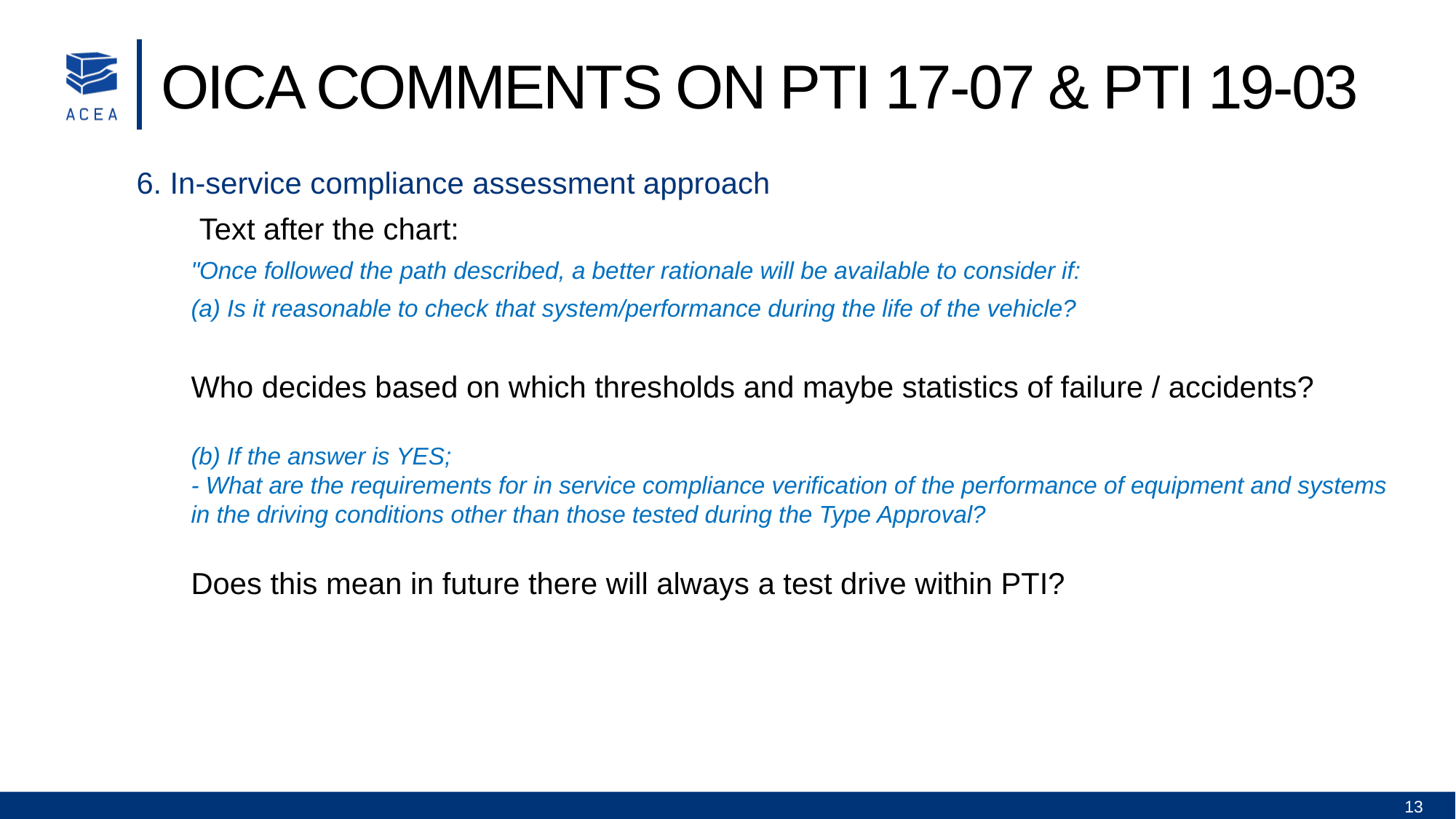

OICA Comments on PTI 17-07 & PTI 19-03
6. In-service compliance assessment approach
 Text after the chart:
"Once followed the path described, a better rationale will be available to consider if:
(a) Is it reasonable to check that system/performance during the life of the vehicle?

Who decides based on which thresholds and maybe statistics of failure / accidents?

(b) If the answer is YES;
- What are the requirements for in service compliance verification of the performance of equipment and systems in the driving conditions other than those tested during the Type Approval?

Does this mean in future there will always a test drive within PTI?

13